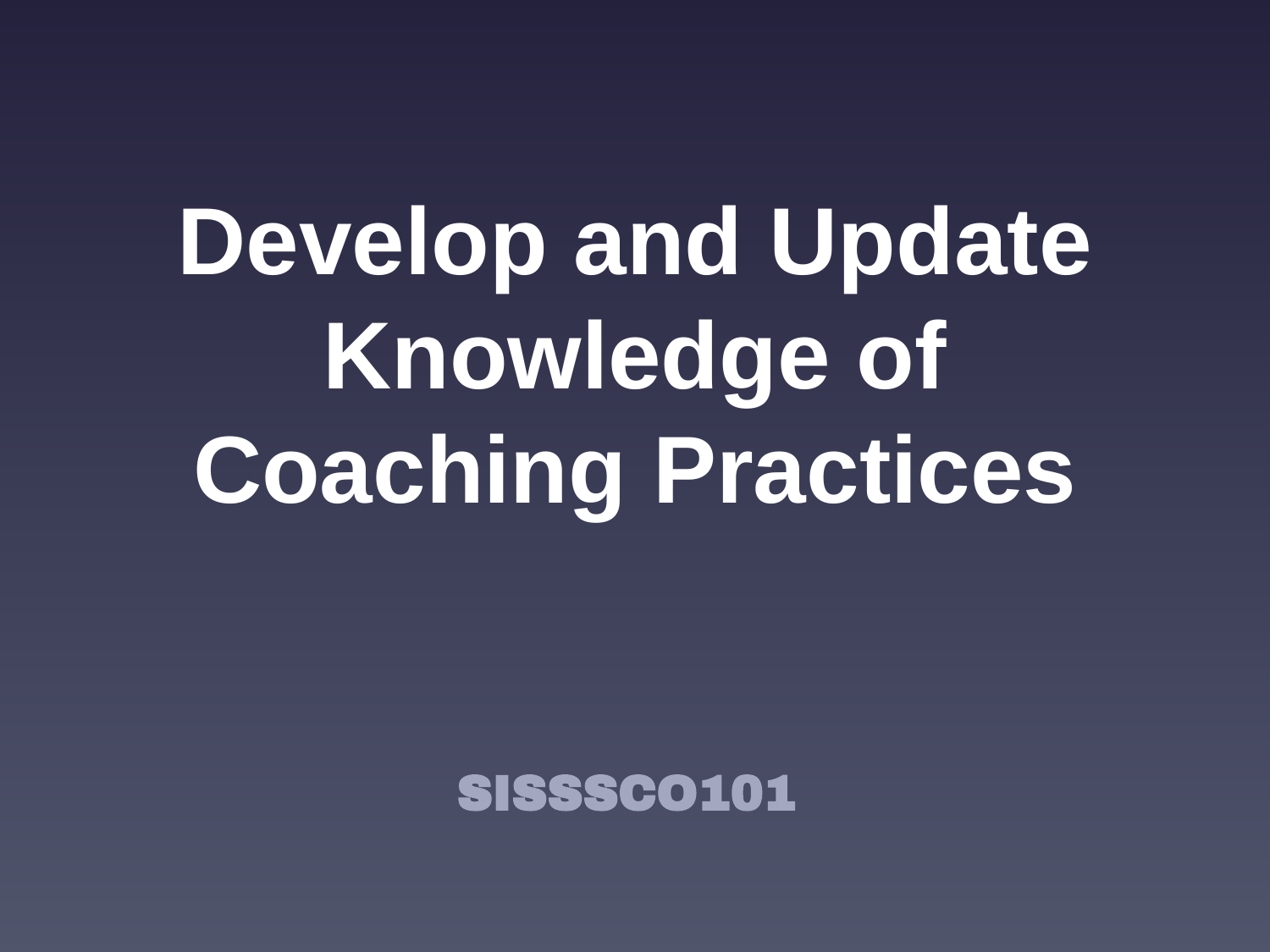

# Develop and Update Knowledge of Coaching Practices
SISSSCO101